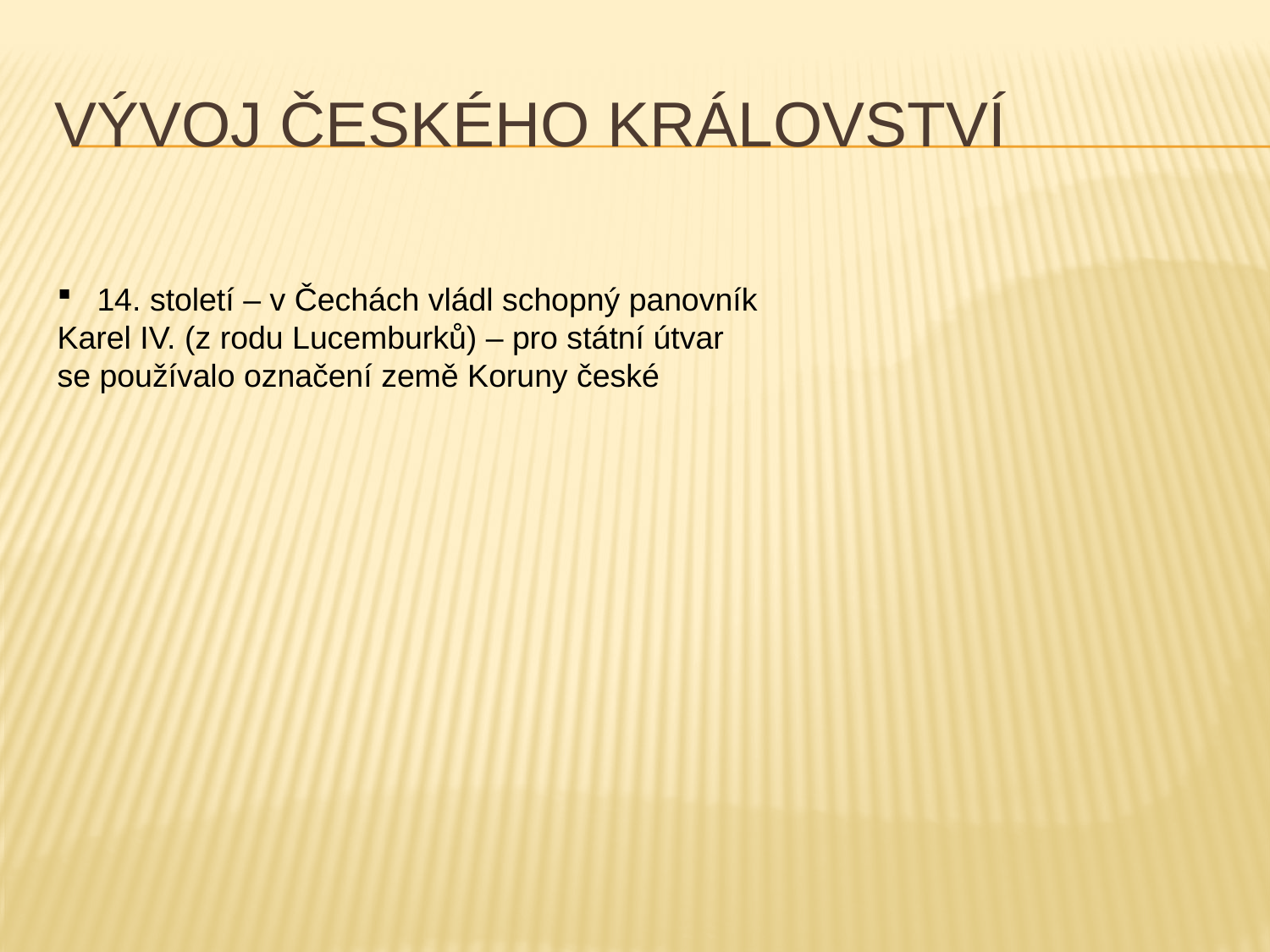

# Vývoj českého království
14. století – v Čechách vládl schopný panovník
Karel IV. (z rodu Lucemburků) – pro státní útvar
se používalo označení země Koruny české